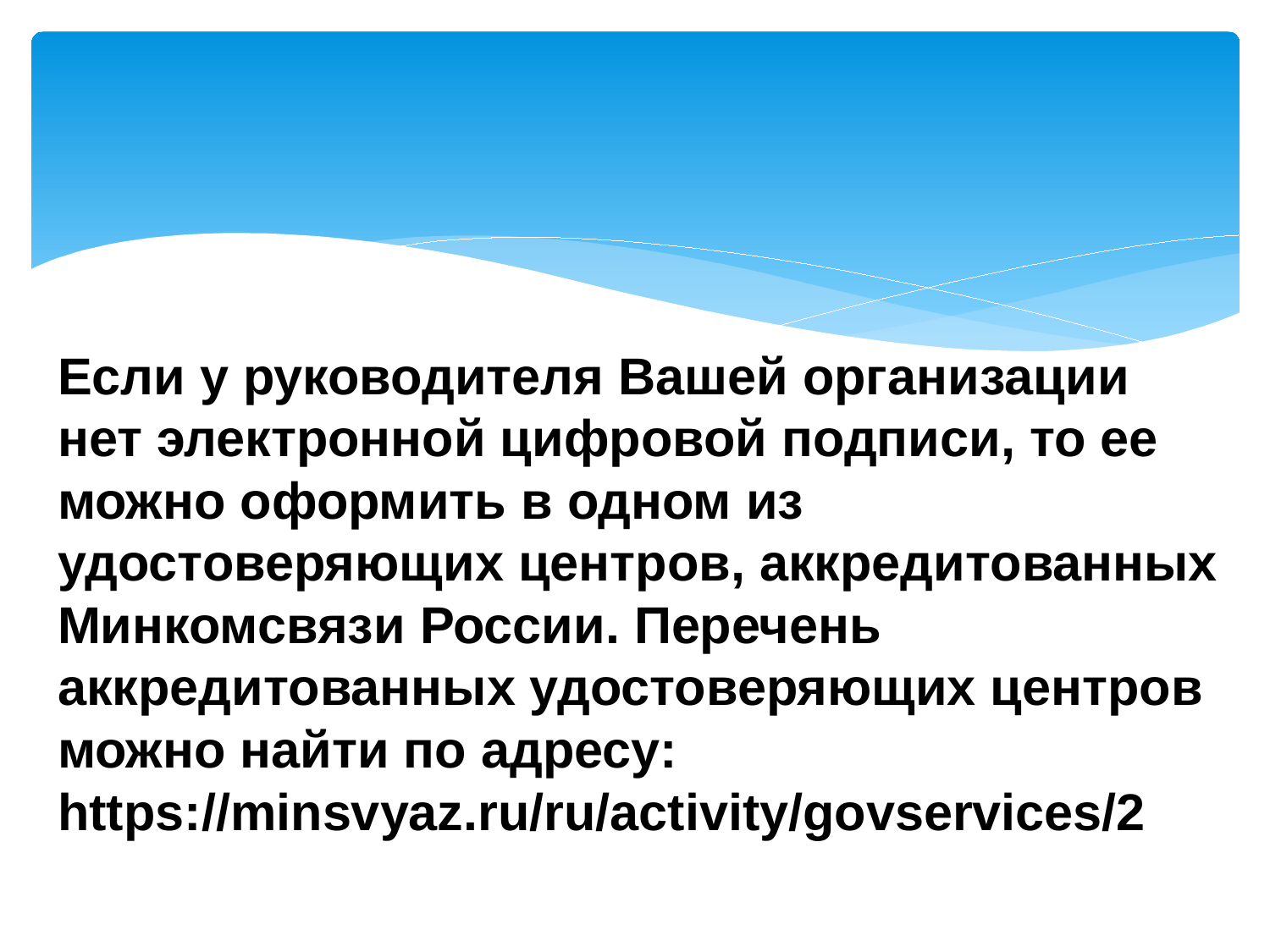

Если у руководителя Вашей организации нет электронной цифровой подписи, то ее можно оформить в одном из удостоверяющих центров, аккредитованных Минкомсвязи России. Перечень аккредитованных удостоверяющих центров можно найти по адресу: https://minsvyaz.ru/ru/activity/govservices/2